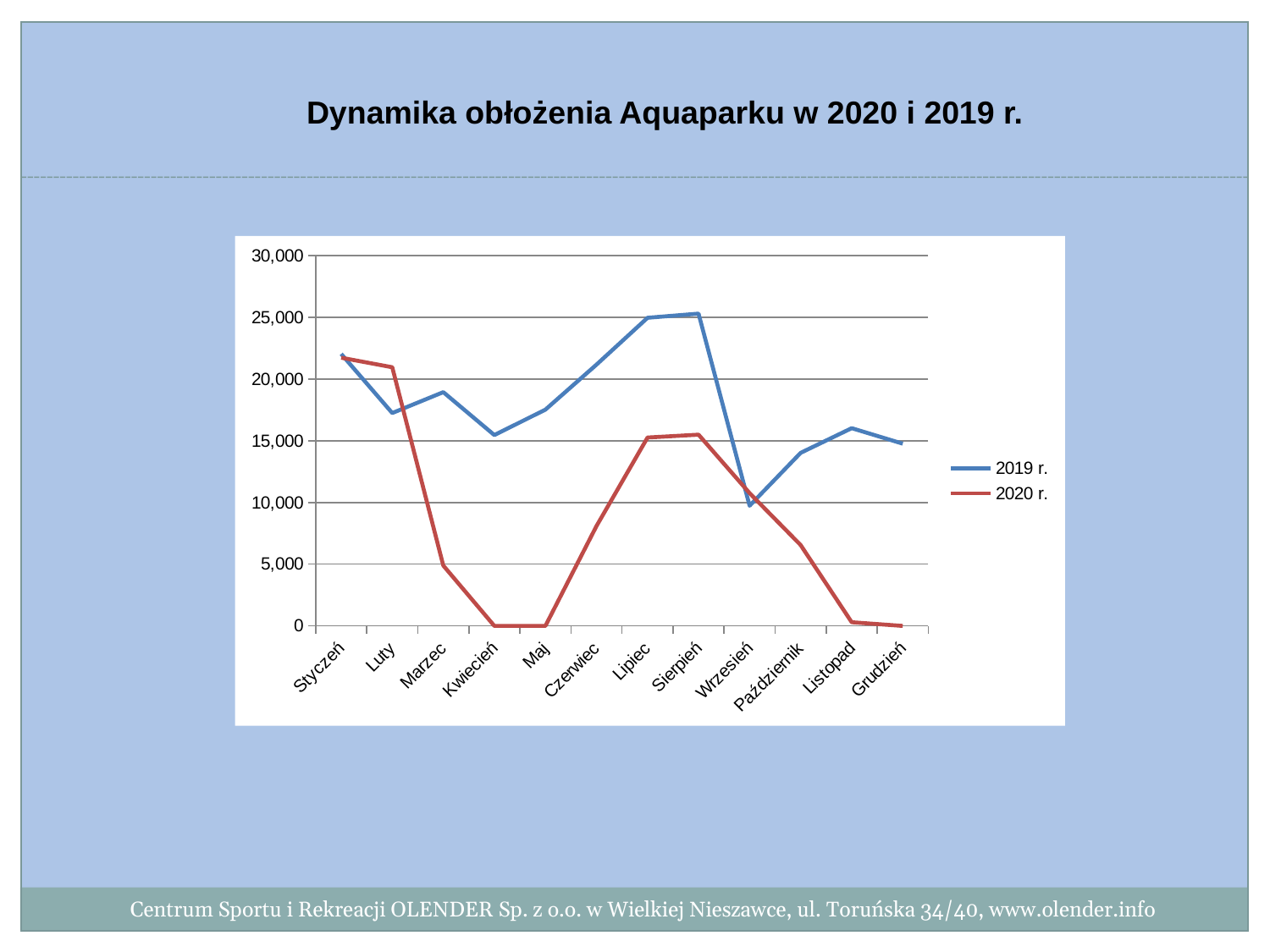

Dynamika obłożenia Aquaparku w 2020 i 2019 r.

### Chart

| Category | 2019 r. | 2020 r. |
|---|---|---|
| Styczeń | 22044.0 | 21738.0 |
| Luty | 17252.0 | 20964.0 |
| Marzec | 18947.0 | 4889.0 |
| Kwiecień | 15466.0 | 0.0 |
| Maj | 17531.0 | 0.0 |
| Czerwiec | 21172.0 | 8085.0 |
| Lipiec | 24971.0 | 15268.0 |
| Sierpień | 25307.0 | 15500.0 |
| Wrzesień | 9739.0 | 10759.0 |
| Październik | 14028.0 | 6551.0 |
| Listopad | 16028.0 | 299.0 |
| Grudzień | 14772.0 | 0.0 |
Centrum Sportu i Rekreacji OLENDER Sp. z o.o. w Wielkiej Nieszawce, ul. Toruńska 34/40, www.olender.info